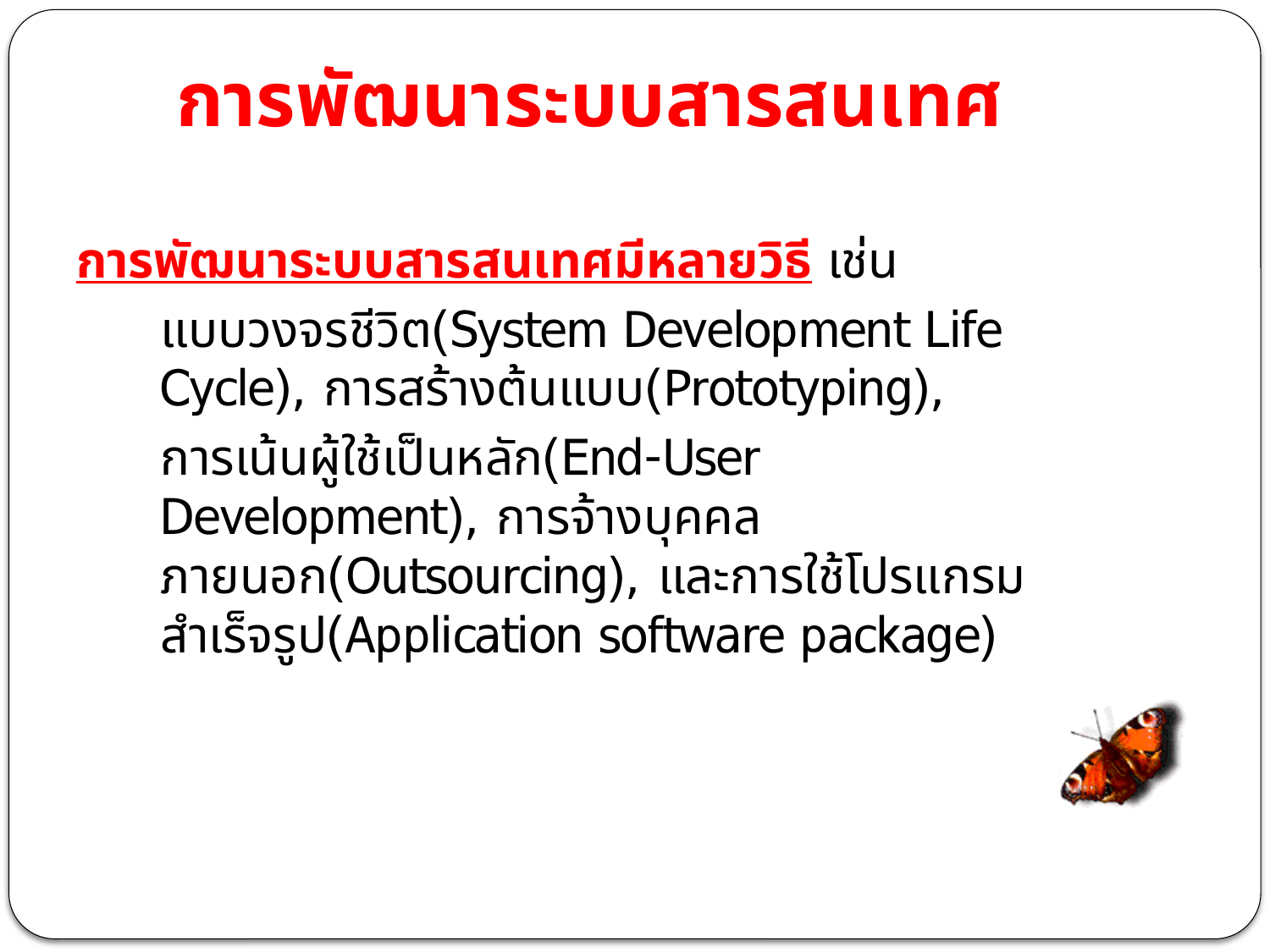

การพัฒนาระบบสารสนเทศ
การพัฒนาระบบสารสนเทศมีหลายวิธี เช่น
	แบบวงจรชีวิต(System Development Life Cycle), การสร้างต้นแบบ(Prototyping),
	การเน้นผู้ใช้เป็นหลัก(End-User Development), การจ้างบุคคลภายนอก(Outsourcing), และการใช้โปรแกรมสำเร็จรูป(Application software package)